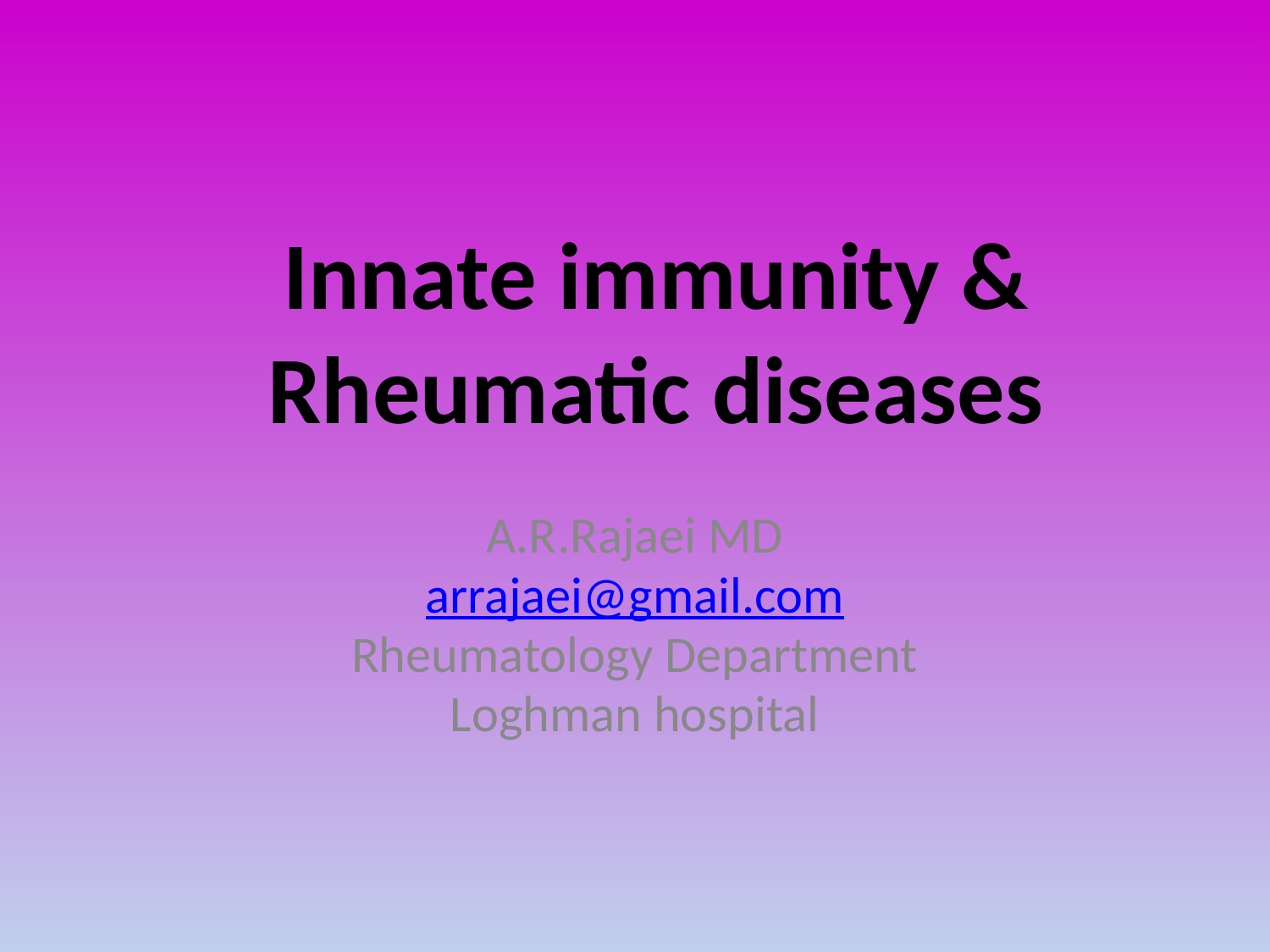

# Innate immunity & Rheumatic diseases
A.R.Rajaei MD
arrajaei@gmail.com
Rheumatology Department
Loghman hospital